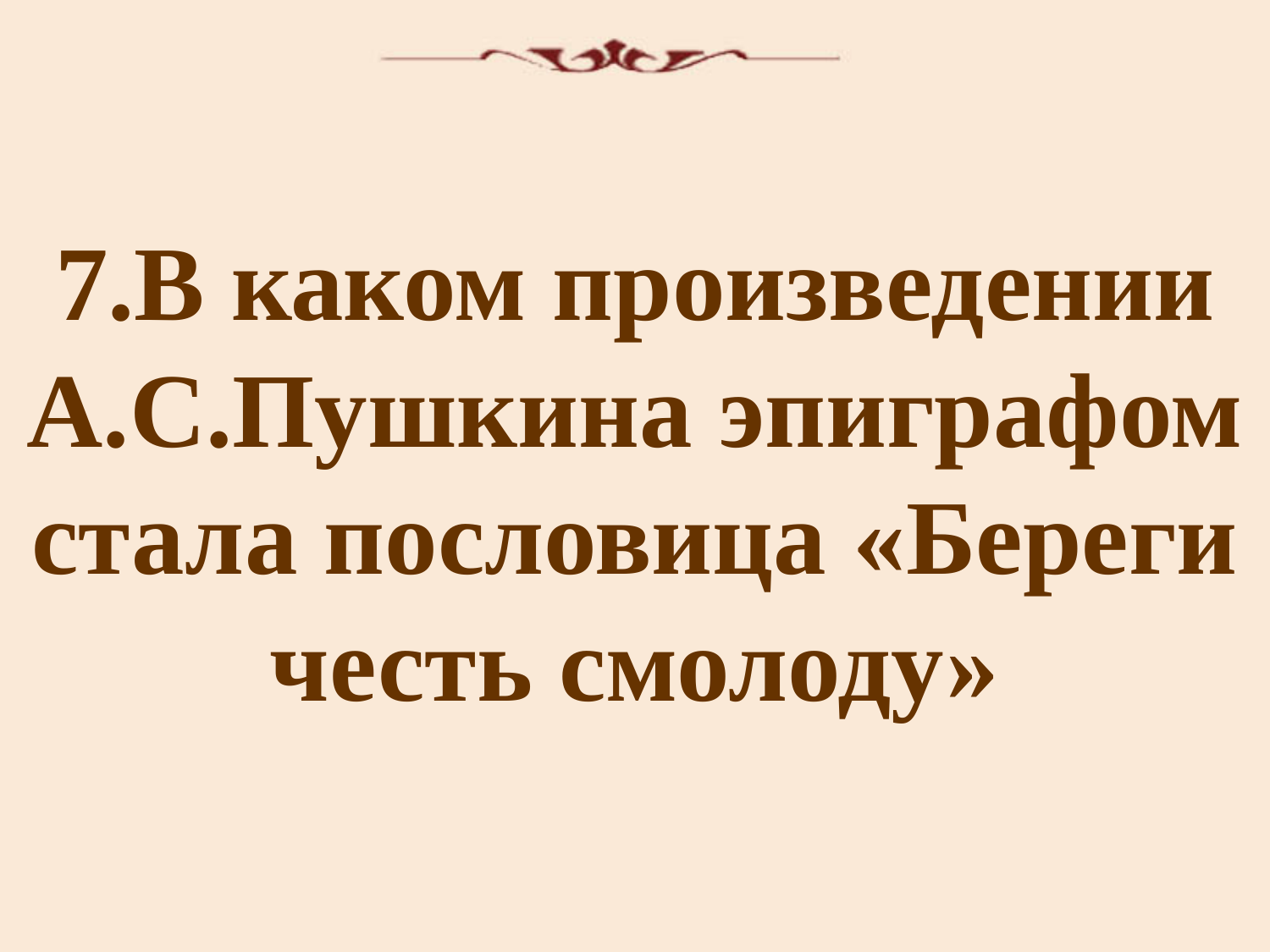

7.В каком произведении А.С.Пушкина эпиграфом стала пословица «Береги честь смолоду»